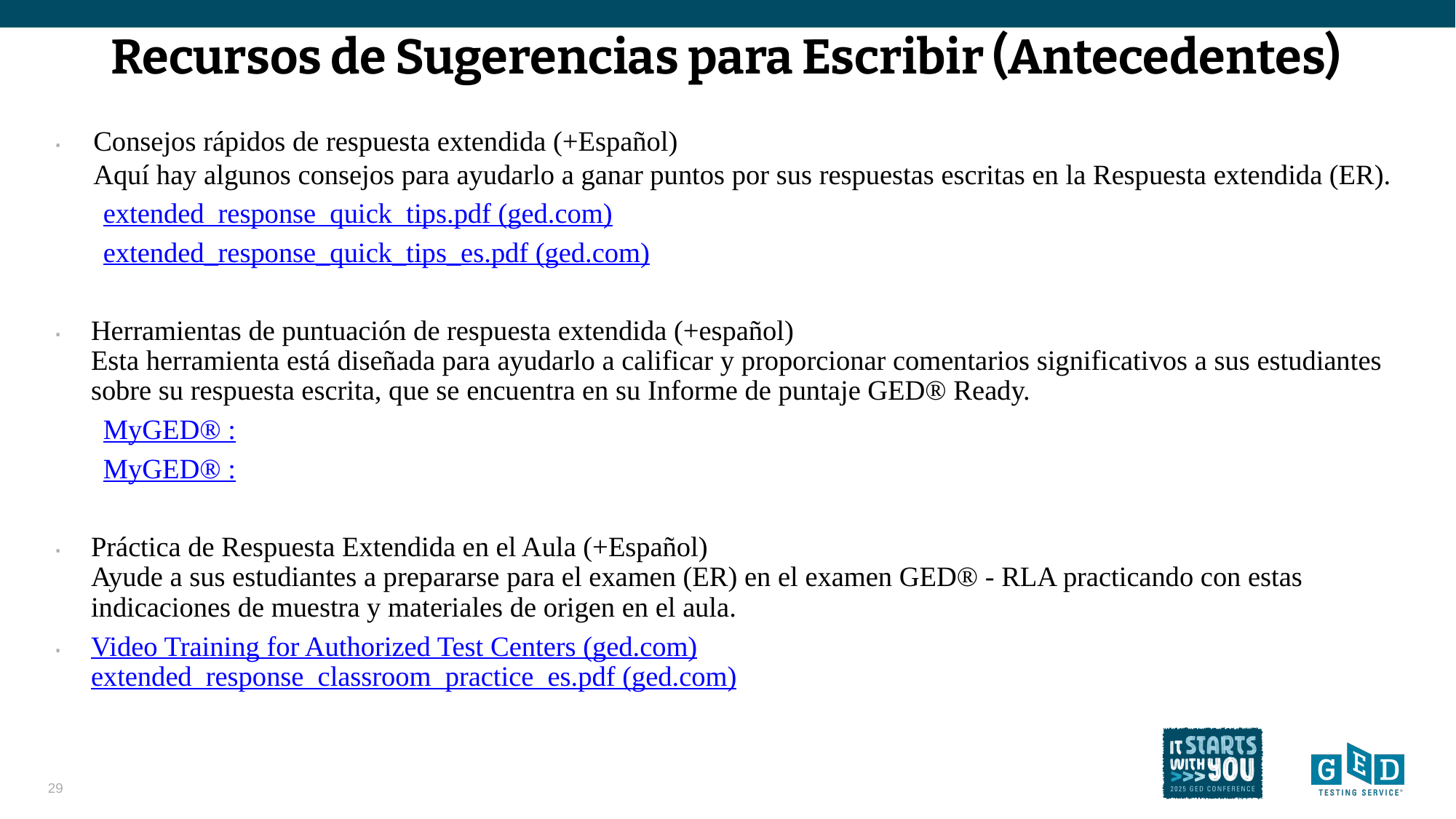

# Recursos de Sugerencias para Escribir (Antecedentes)
Consejos rápidos de respuesta extendida (+Español)
Aquí hay algunos consejos para ayudarlo a ganar puntos por sus respuestas escritas en la Respuesta extendida (ER).
extended_response_quick_tips.pdf (ged.com)
extended_response_quick_tips_es.pdf (ged.com)

Herramientas de puntuación de respuesta extendida (+español)
Esta herramienta está diseñada para ayudarlo a calificar y proporcionar comentarios significativos a sus estudiantes sobre su respuesta escrita, que se encuentra en su Informe de puntaje GED® Ready.
MyGED® :
MyGED® :

Práctica de Respuesta Extendida en el Aula (+Español)
Ayude a sus estudiantes a prepararse para el examen (ER) en el examen GED® - RLA practicando con estas indicaciones de muestra y materiales de origen en el aula.
Video Training for Authorized Test Centers (ged.com) 				   extended_response_classroom_practice_es.pdf (ged.com)
29